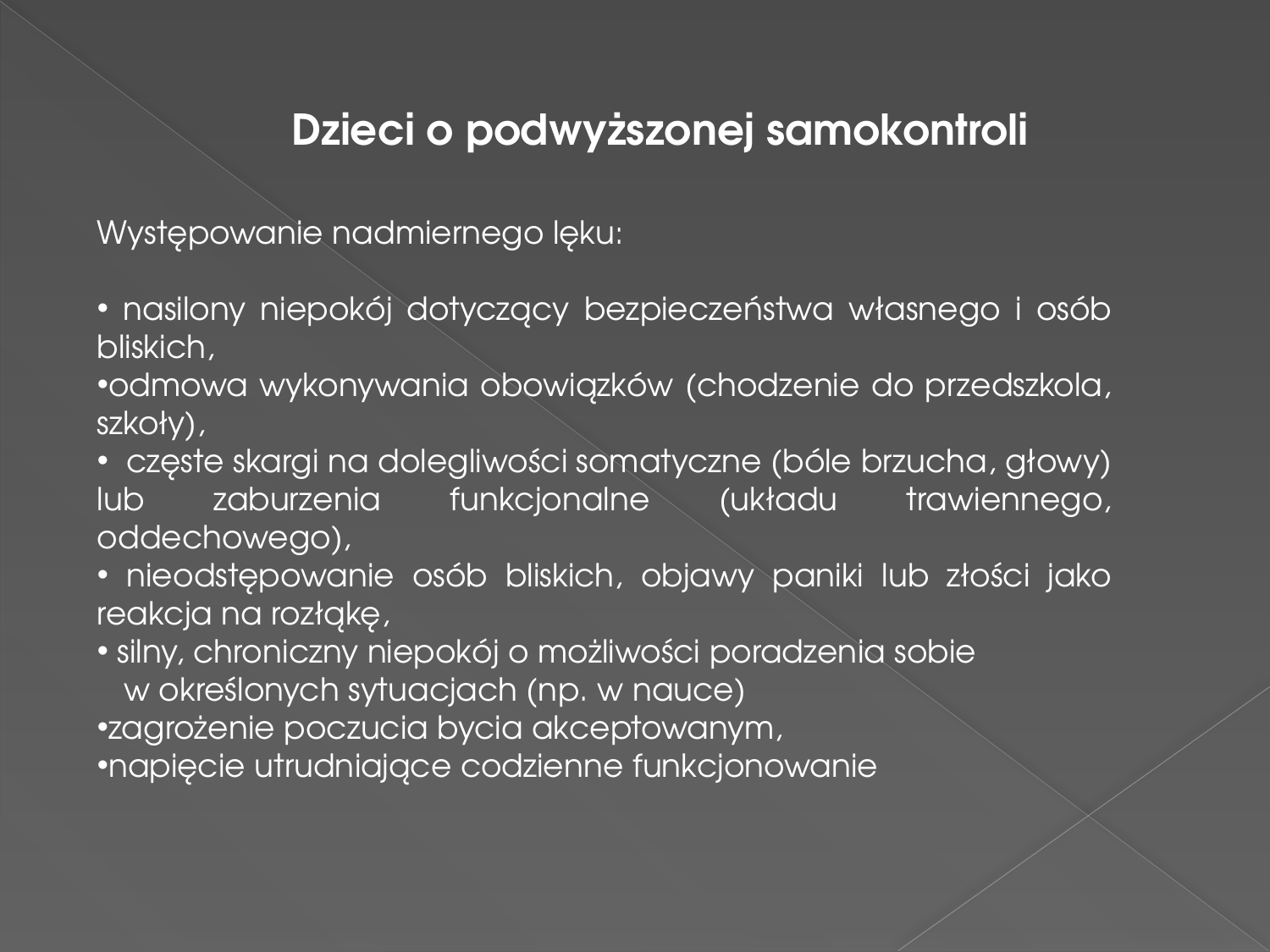

Dzieci o podwyższonej samokontroli

Występowanie nadmiernego lęku:

 nasilony niepokój dotyczący bezpieczeństwa własnego i osób bliskich,
odmowa wykonywania obowiązków (chodzenie do przedszkola, szkoły),
  częste skargi na dolegliwości somatyczne (bóle brzucha, głowy) lub zaburzenia funkcjonalne (układu trawiennego, oddechowego),
 nieodstępowanie osób bliskich, objawy paniki lub złości jako reakcja na rozłąkę,
 silny, chroniczny niepokój o możliwości poradzenia sobie                   w określonych sytuacjach (np. w nauce)
zagrożenie poczucia bycia akceptowanym,
napięcie utrudniające codzienne funkcjonowanie